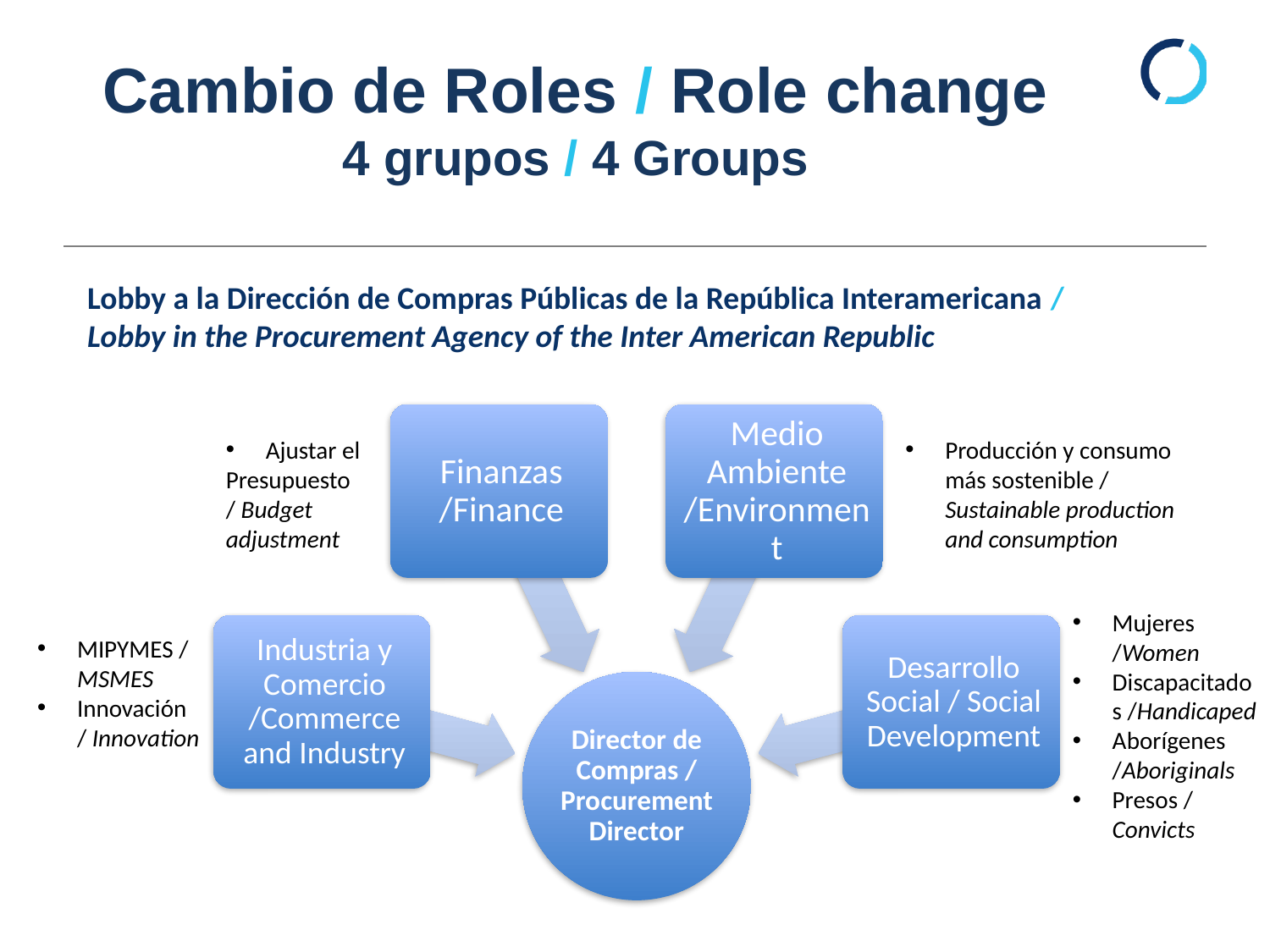

# Cambio de Roles / Role change 4 grupos / 4 Groups
Lobby a la Dirección de Compras Públicas de la República Interamericana /
Lobby in the Procurement Agency of the Inter American Republic
Director de Compras / Procurement Director
Industria y Comercio /Commerce and Industry
Finanzas /Finance
Medio Ambiente /Environment
Desarrollo Social / Social Development
Ajustar el
Presupuesto
/ Budget adjustment
Producción y consumo más sostenible / Sustainable production and consumption

Mujeres /Women
Discapacitados /Handicaped
Aborígenes /Aboriginals
Presos / Convicts
MIPYMES / MSMES
Innovación / Innovation